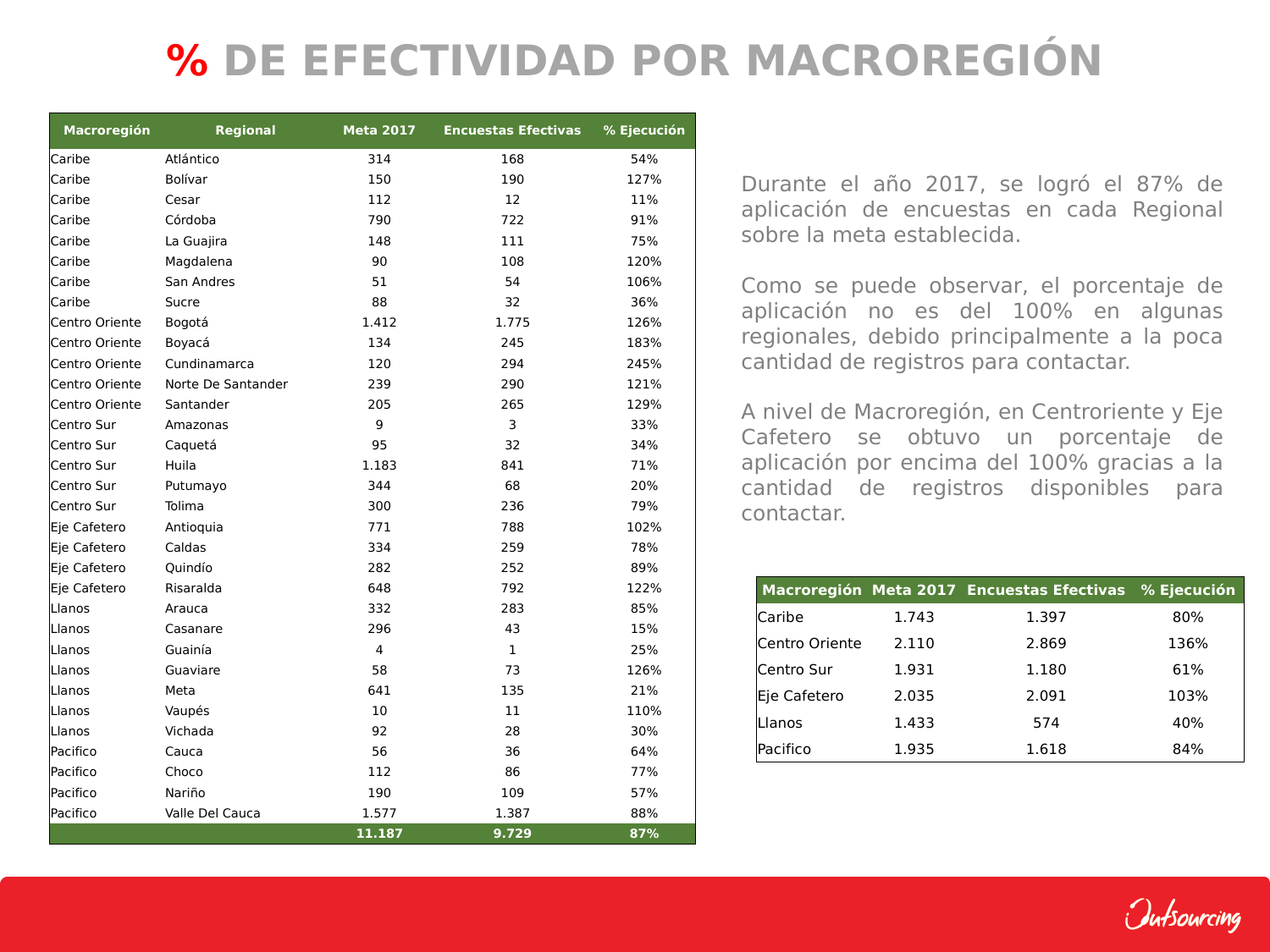

# % DE EFECTIVIDAD POR MACROREGIÓN
| Macroregión | Regional | Meta 2017 | Encuestas Efectivas | % Ejecución |
| --- | --- | --- | --- | --- |
| Caribe | Atlántico | 314 | 168 | 54% |
| Caribe | Bolívar | 150 | 190 | 127% |
| Caribe | Cesar | 112 | 12 | 11% |
| Caribe | Córdoba | 790 | 722 | 91% |
| Caribe | La Guajira | 148 | 111 | 75% |
| Caribe | Magdalena | 90 | 108 | 120% |
| Caribe | San Andres | 51 | 54 | 106% |
| Caribe | Sucre | 88 | 32 | 36% |
| Centro Oriente | Bogotá | 1.412 | 1.775 | 126% |
| Centro Oriente | Boyacá | 134 | 245 | 183% |
| Centro Oriente | Cundinamarca | 120 | 294 | 245% |
| Centro Oriente | Norte De Santander | 239 | 290 | 121% |
| Centro Oriente | Santander | 205 | 265 | 129% |
| Centro Sur | Amazonas | 9 | 3 | 33% |
| Centro Sur | Caquetá | 95 | 32 | 34% |
| Centro Sur | Huila | 1.183 | 841 | 71% |
| Centro Sur | Putumayo | 344 | 68 | 20% |
| Centro Sur | Tolima | 300 | 236 | 79% |
| Eje Cafetero | Antioquia | 771 | 788 | 102% |
| Eje Cafetero | Caldas | 334 | 259 | 78% |
| Eje Cafetero | Quindío | 282 | 252 | 89% |
| Eje Cafetero | Risaralda | 648 | 792 | 122% |
| Llanos | Arauca | 332 | 283 | 85% |
| Llanos | Casanare | 296 | 43 | 15% |
| Llanos | Guainía | 4 | 1 | 25% |
| Llanos | Guaviare | 58 | 73 | 126% |
| Llanos | Meta | 641 | 135 | 21% |
| Llanos | Vaupés | 10 | 11 | 110% |
| Llanos | Vichada | 92 | 28 | 30% |
| Pacifico | Cauca | 56 | 36 | 64% |
| Pacifico | Choco | 112 | 86 | 77% |
| Pacifico | Nariño | 190 | 109 | 57% |
| Pacifico | Valle Del Cauca | 1.577 | 1.387 | 88% |
|  |  | 11.187 | 9.729 | 87% |
Durante el año 2017, se logró el 87% de aplicación de encuestas en cada Regional sobre la meta establecida.

Como se puede observar, el porcentaje de aplicación no es del 100% en algunas regionales, debido principalmente a la poca cantidad de registros para contactar.

A nivel de Macroregión, en Centroriente y Eje Cafetero se obtuvo un porcentaje de aplicación por encima del 100% gracias a la cantidad de registros disponibles para contactar.
| Macroregión | Meta 2017 | Encuestas Efectivas | % Ejecución |
| --- | --- | --- | --- |
| Caribe | 1.743 | 1.397 | 80% |
| Centro Oriente | 2.110 | 2.869 | 136% |
| Centro Sur | 1.931 | 1.180 | 61% |
| Eje Cafetero | 2.035 | 2.091 | 103% |
| Llanos | 1.433 | 574 | 40% |
| Pacifico | 1.935 | 1.618 | 84% |